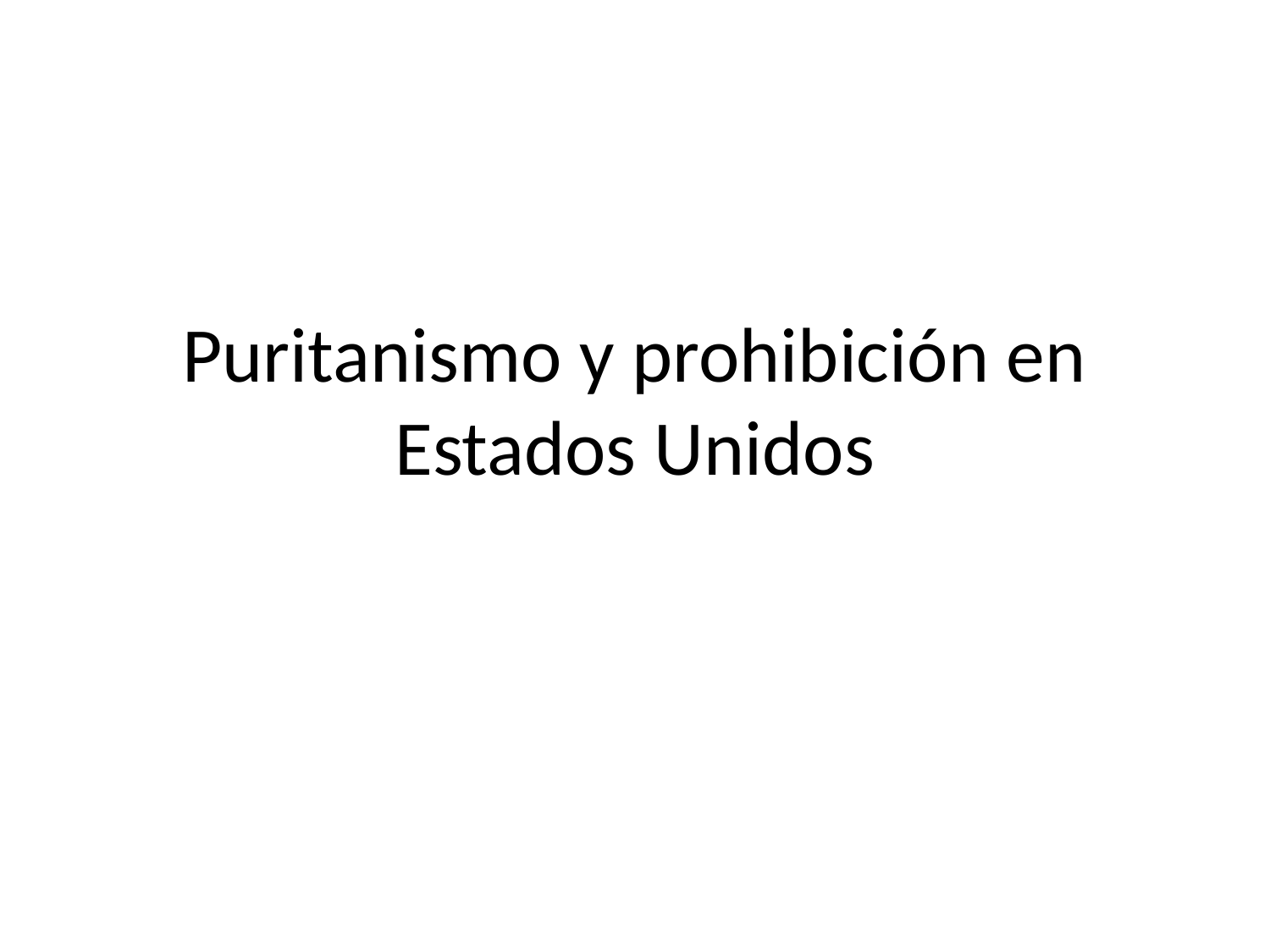

# Puritanismo y prohibición en Estados Unidos